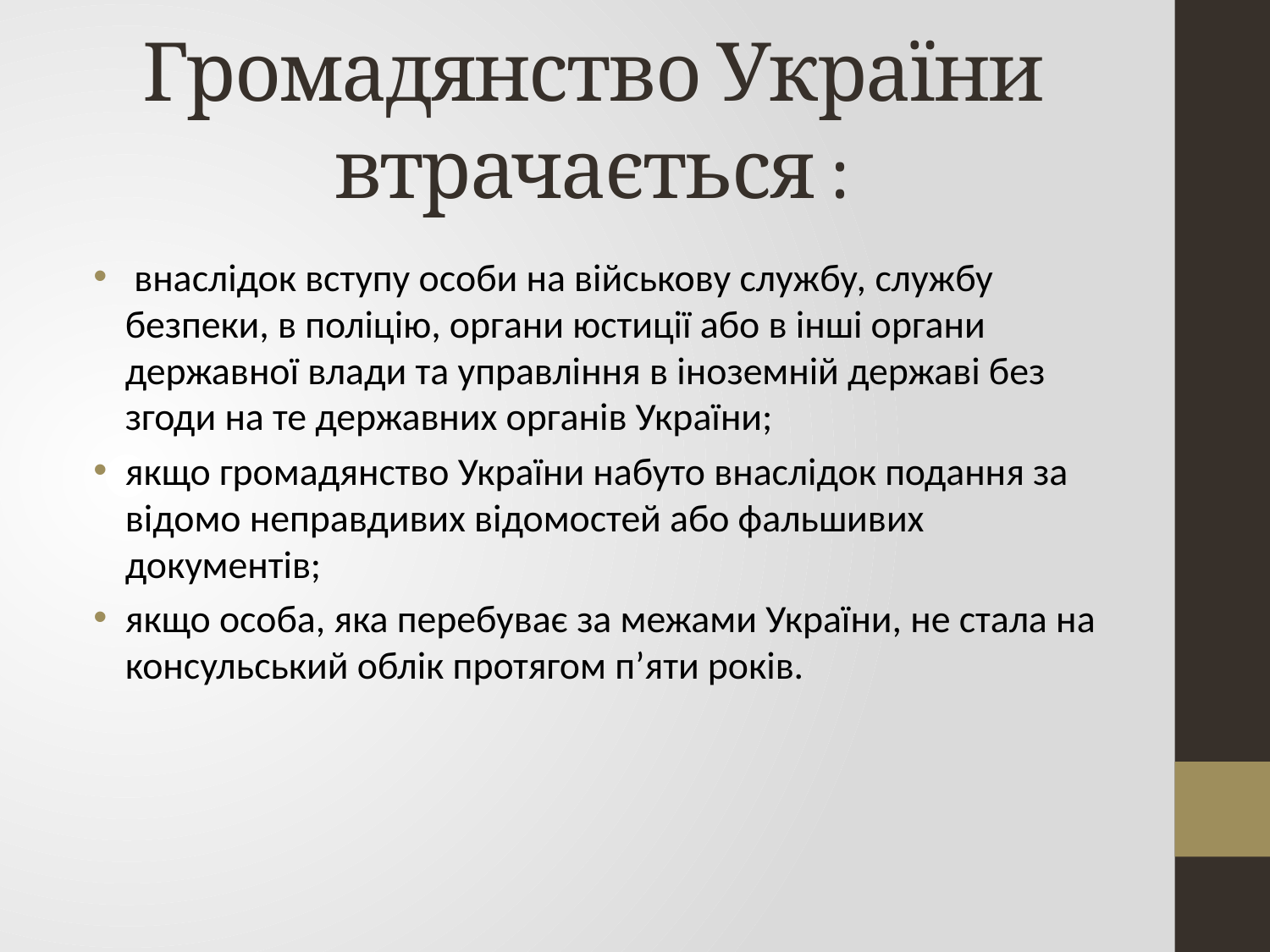

# Громадянство України втрачається :
 внаслідок вступу особи на військову службу, службу безпеки, в поліцію, органи юстиції або в інші органи державної влади та управління в іноземній державі без згоди на те державних органів України;
якщо громадянство України набуто внаслідок подання за відомо неправдивих відомостей або фальшивих документів;
якщо особа, яка перебуває за межами України, не стала на консульський облік протягом п’яти років.